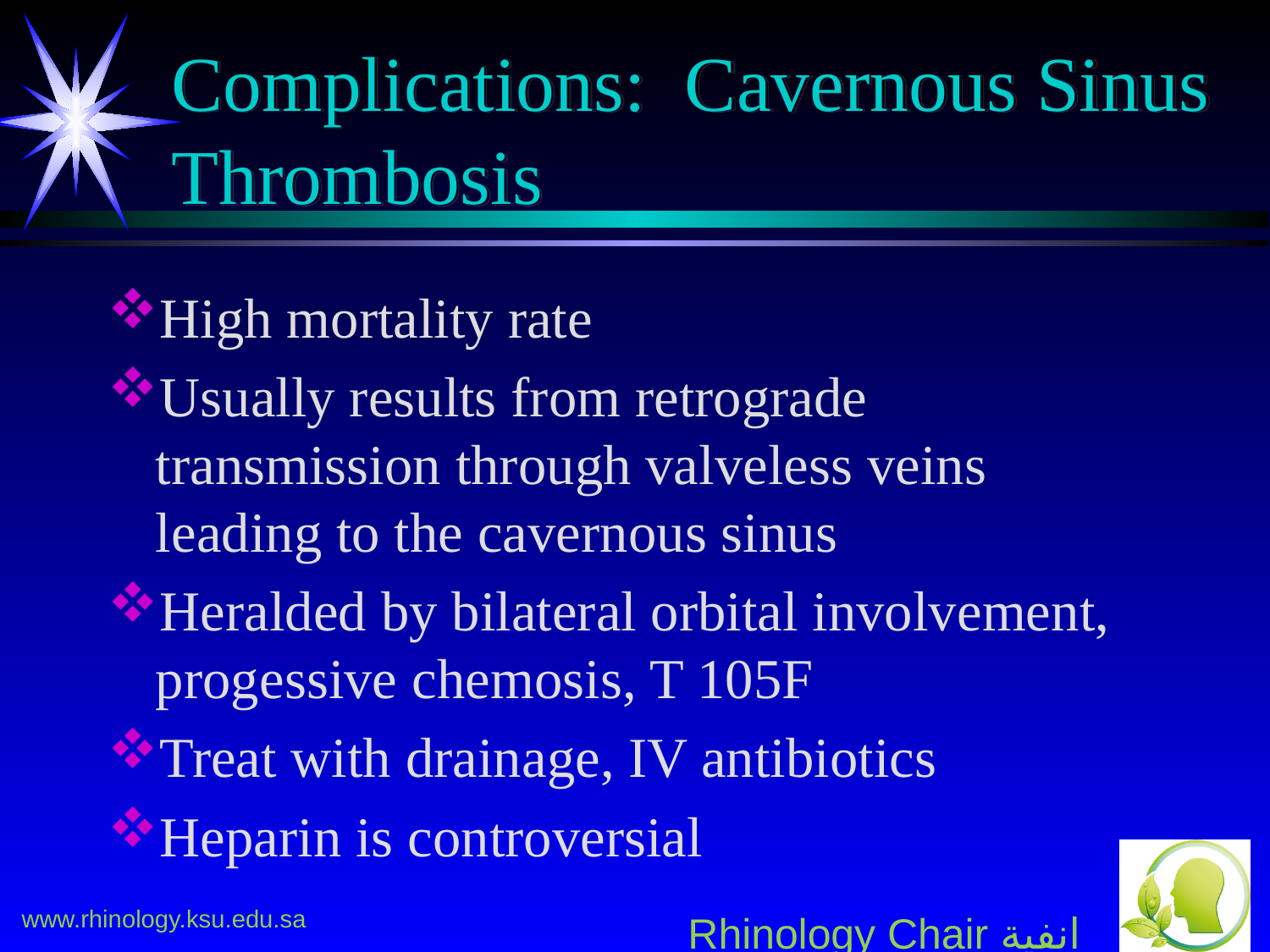

# Complications:  Cavernous Sinus Thrombosis
High mortality rate
Usually results from retrograde transmission through valveless veins leading to the cavernous sinus
Heralded by bilateral orbital involvement, progessive chemosis, T 105F
Treat with drainage, IV antibiotics
Heparin is controversial